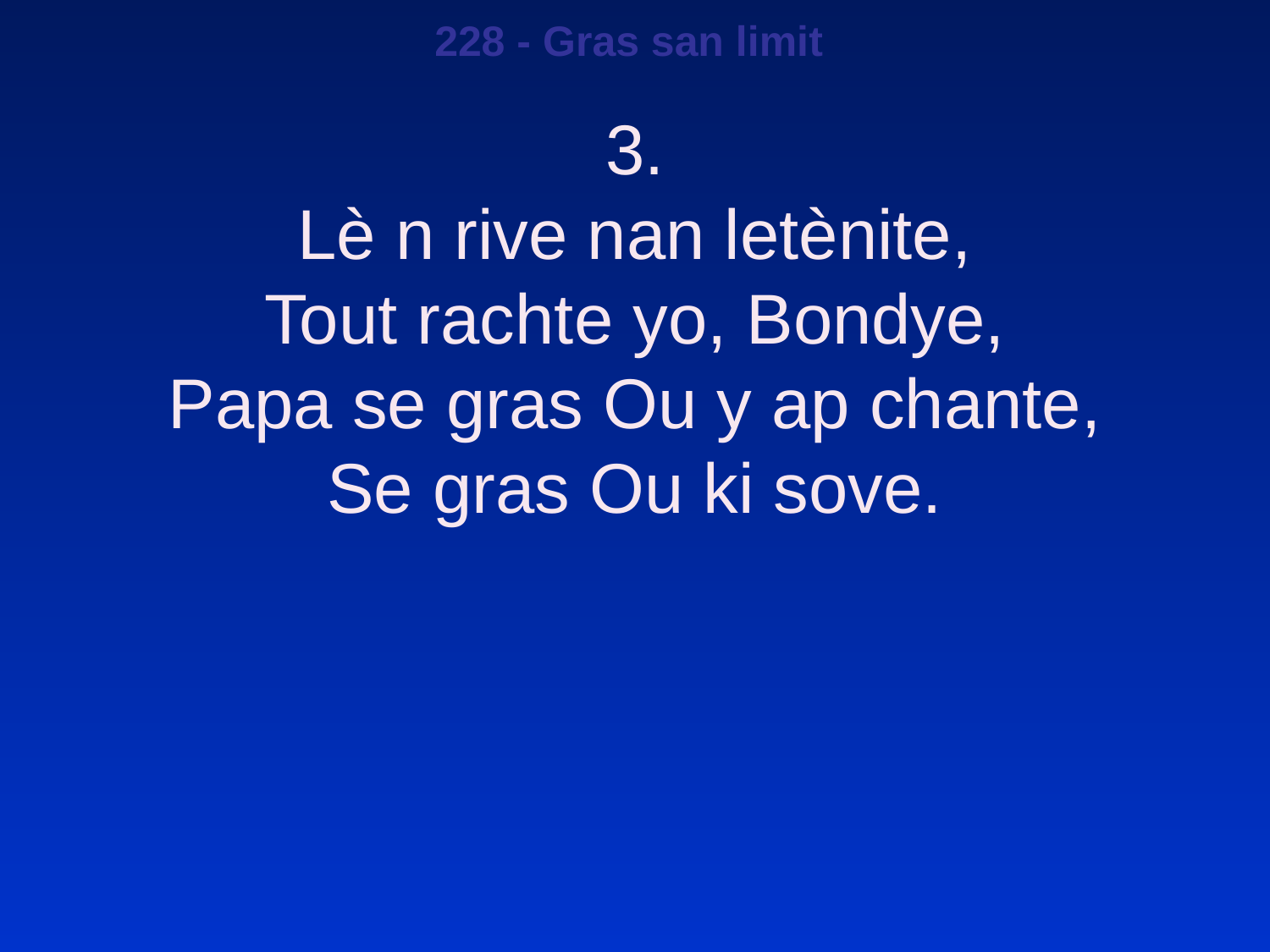

228 - Gras san limit
3.
Lè n rive nan letènite,
Tout rachte yo, Bondye,
Papa se gras Ou y ap chante,
Se gras Ou ki sove.